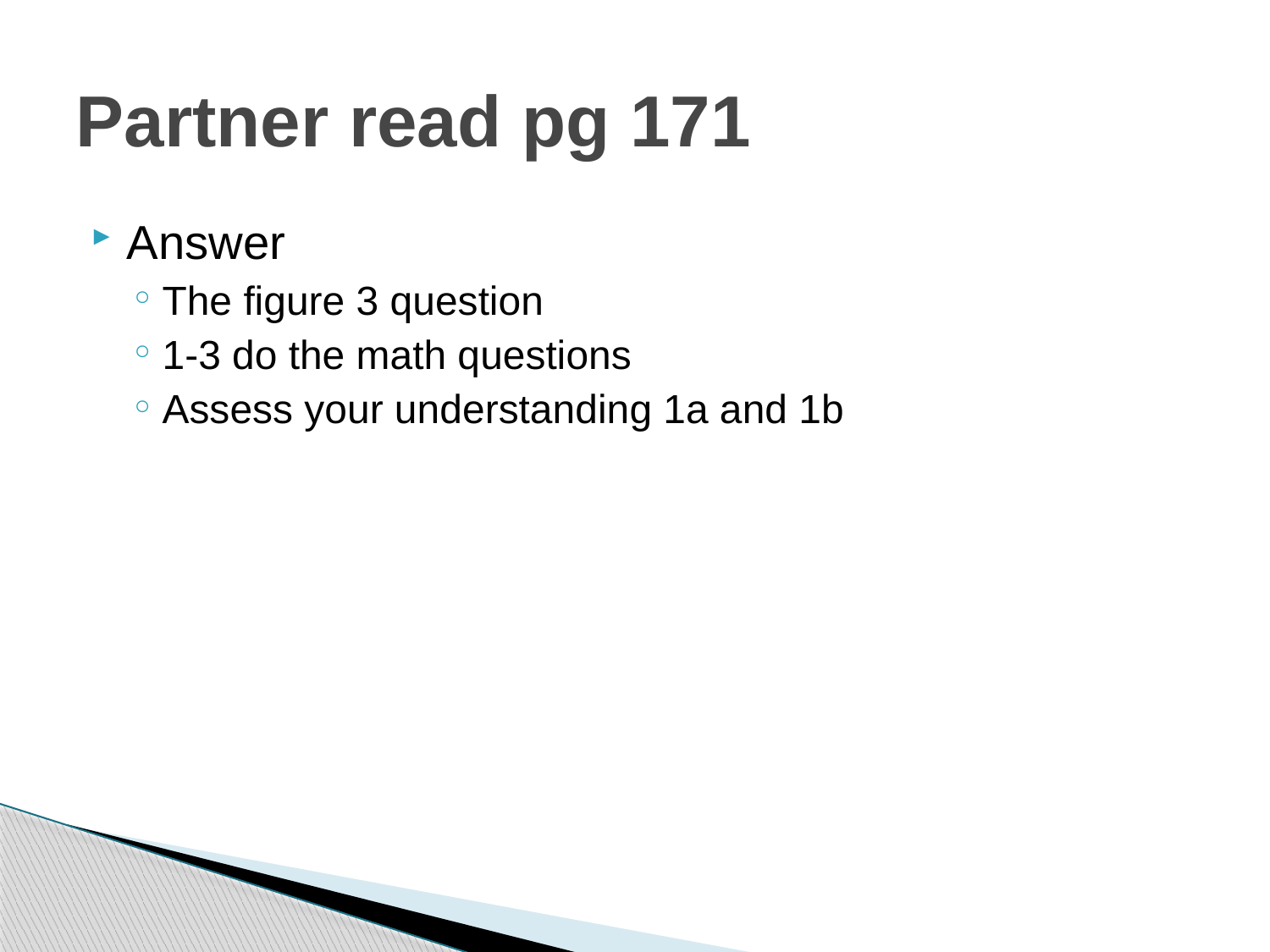

# Partner read pg 171
Answer
The figure 3 question
1-3 do the math questions
Assess your understanding 1a and 1b